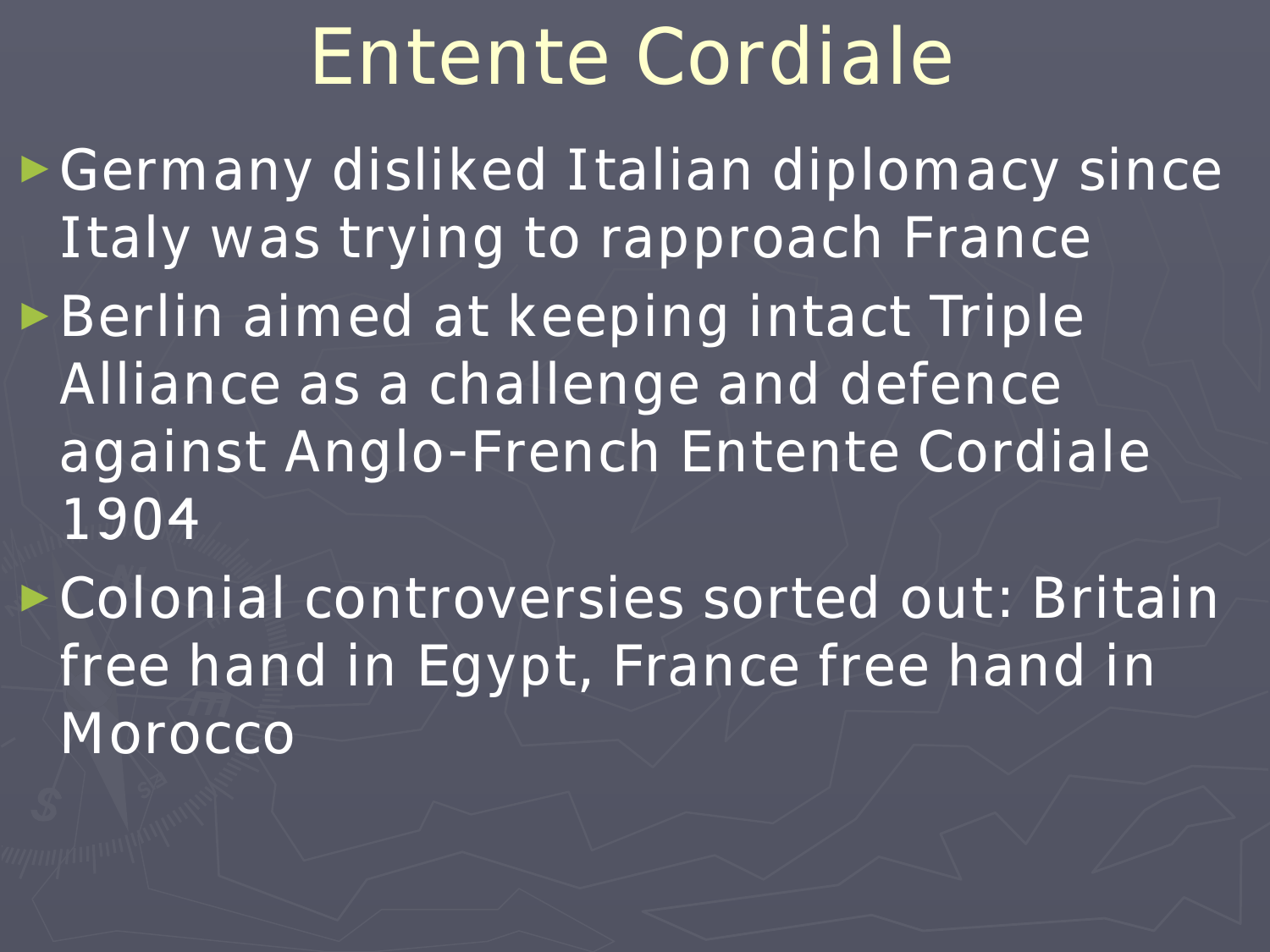

# Entente Cordiale
Germany disliked Italian diplomacy since Italy was trying to rapproach France
Berlin aimed at keeping intact Triple Alliance as a challenge and defence against Anglo-French Entente Cordiale 1904
Colonial controversies sorted out: Britain free hand in Egypt, France free hand in Morocco